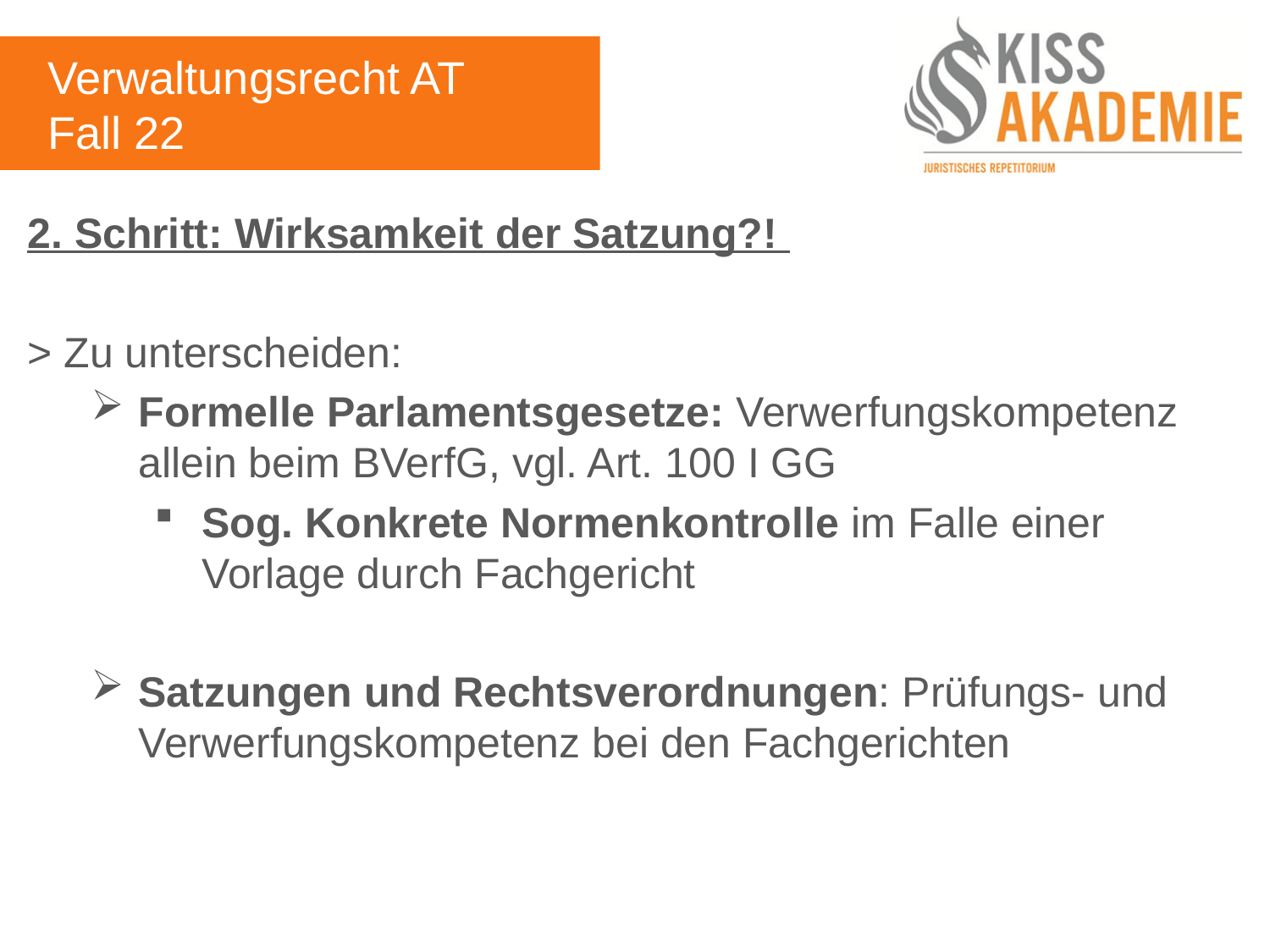

Verwaltungsrecht AT
Fall 22
2. Schritt: Wirksamkeit der Satzung?!

> Zu unterscheiden:
Formelle Parlamentsgesetze: Verwerfungskompetenz allein beim BVerfG, vgl. Art. 100 I GG
Sog. Konkrete Normenkontrolle im Falle einer Vorlage durch Fachgericht

Satzungen und Rechtsverordnungen: Prüfungs- und Verwerfungskompetenz bei den Fachgerichten